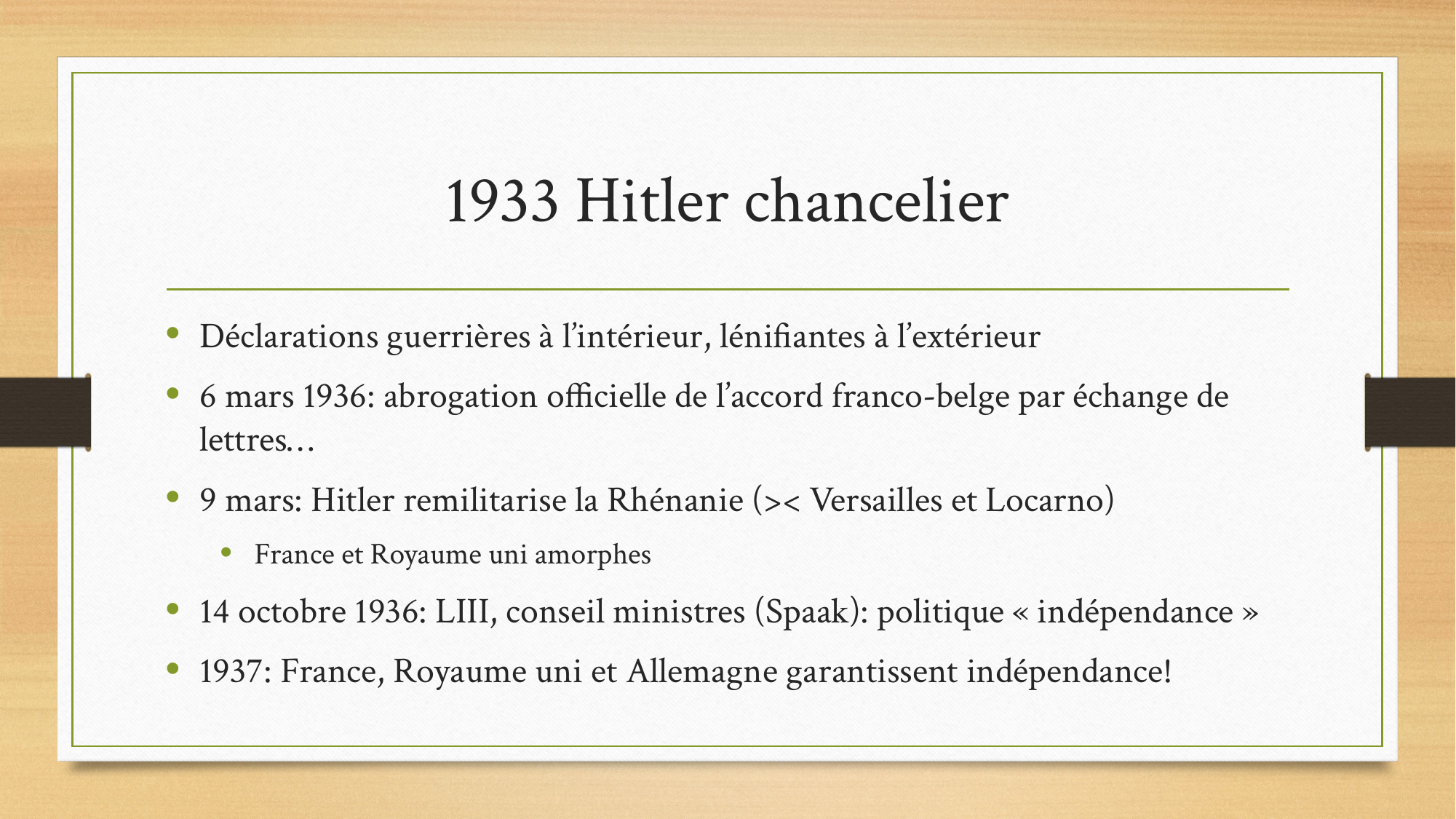

# 1933 Hitler chancelier
Déclarations guerrières à l’intérieur, lénifiantes à l’extérieur
6 mars 1936: abrogation officielle de l’accord franco-belge par échange de lettres…
9 mars: Hitler remilitarise la Rhénanie (>< Versailles et Locarno)
France et Royaume uni amorphes
14 octobre 1936: LIII, conseil ministres (Spaak): politique « indépendance »
1937: France, Royaume uni et Allemagne garantissent indépendance!